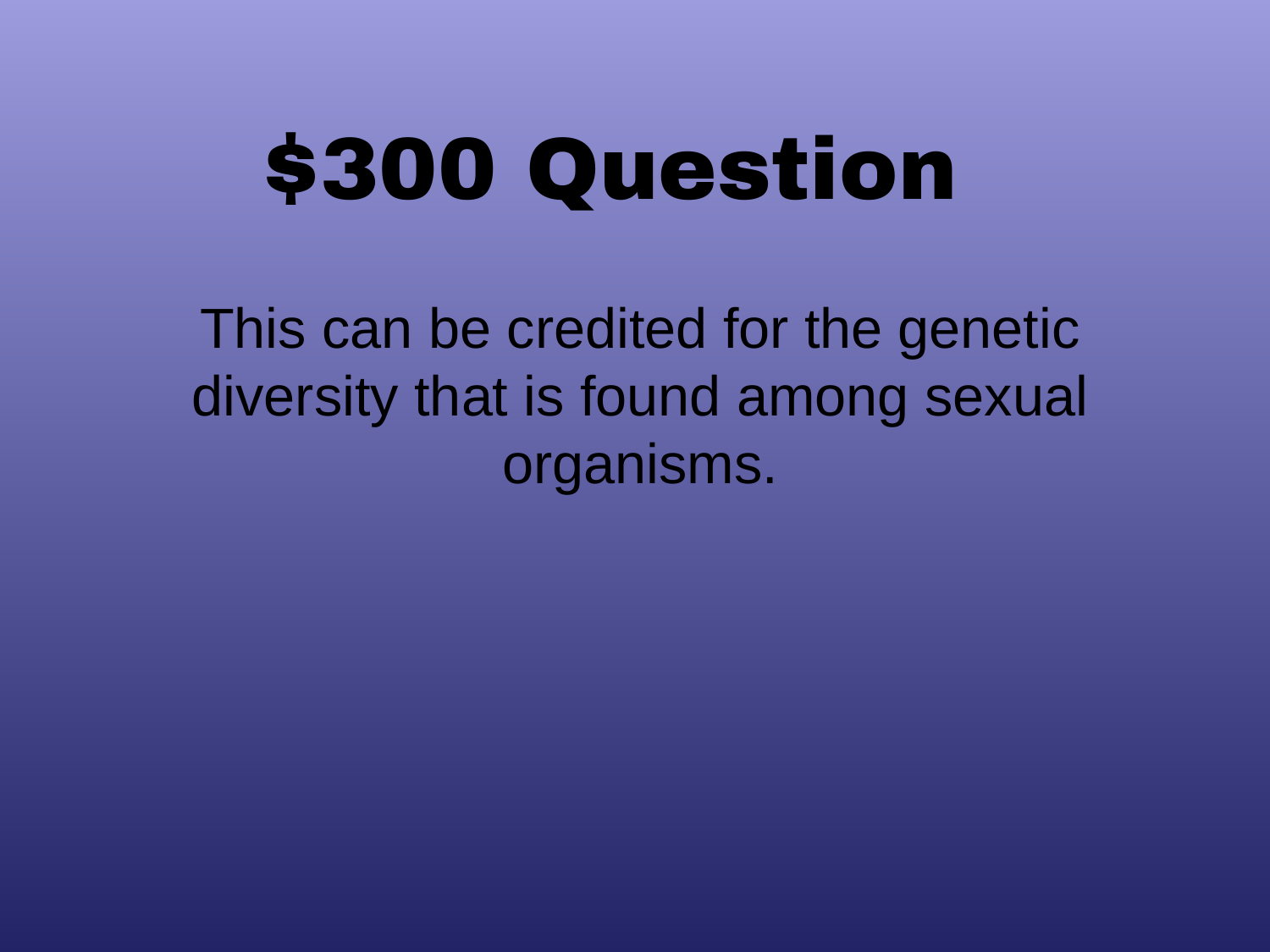

# $300 Question
This can be credited for the genetic diversity that is found among sexual organisms.